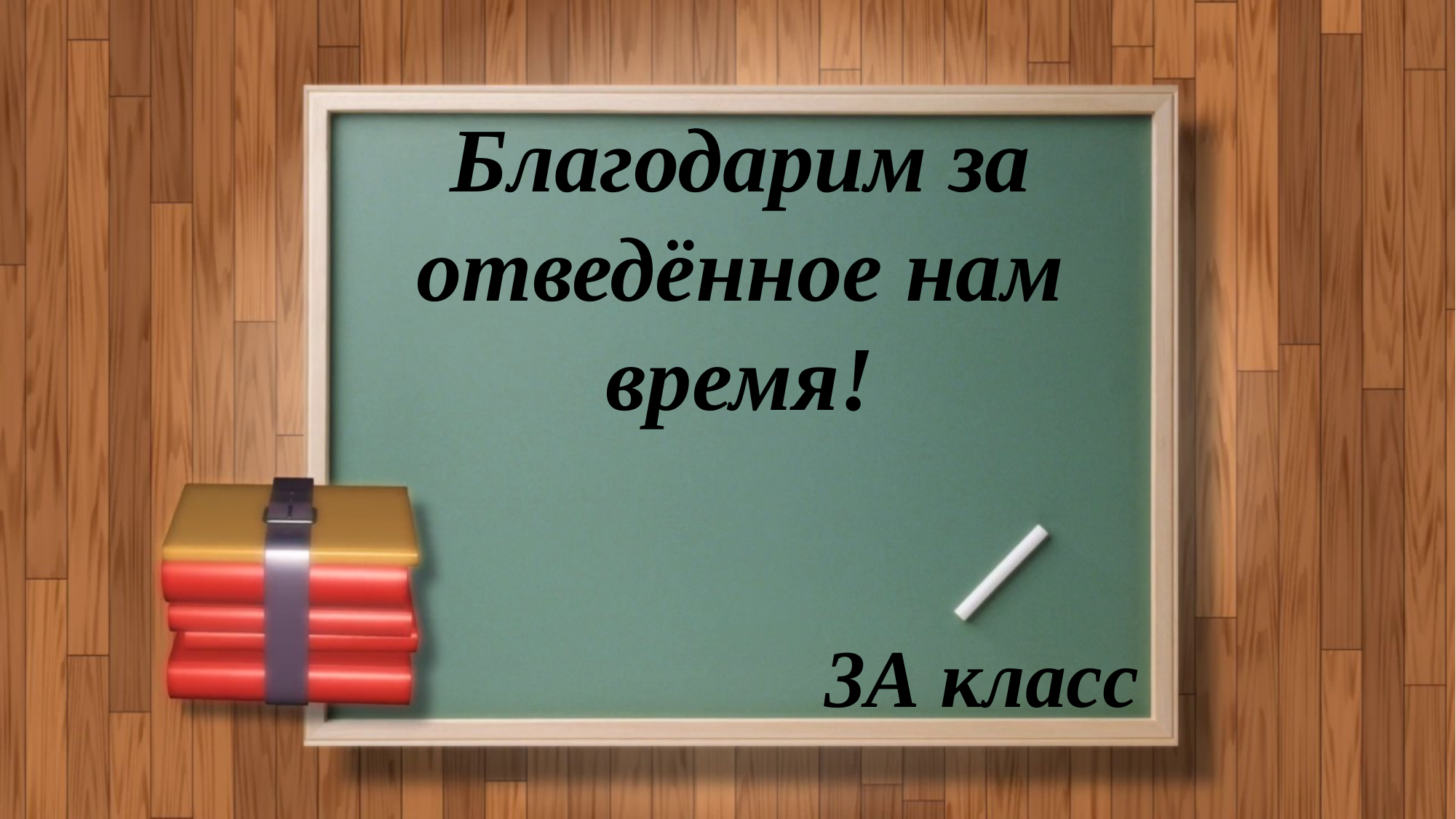

Благодарим за отведённое нам время!

3А класс